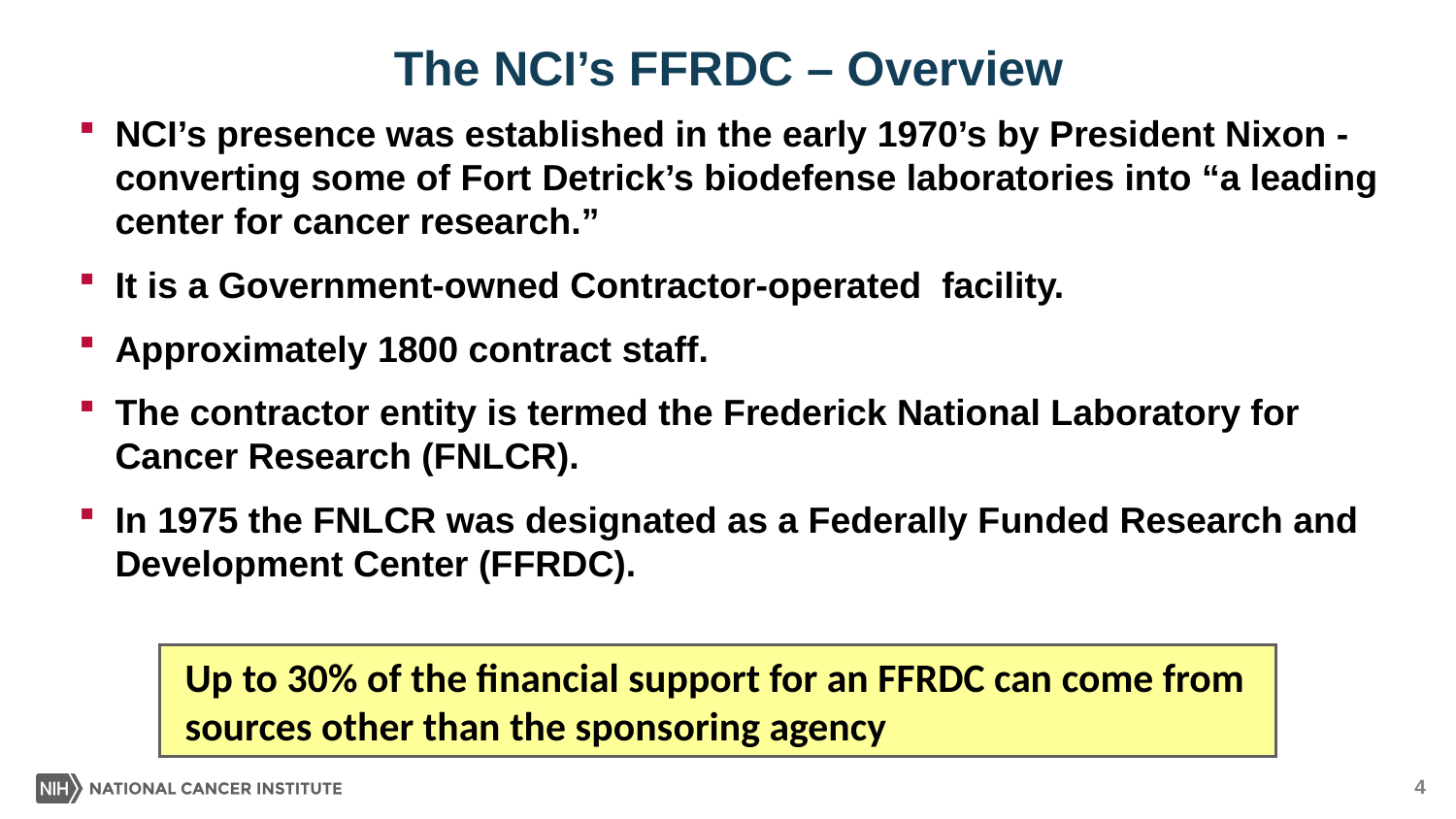

# The NCI’s FFRDC – Overview
NCI’s presence was established in the early 1970’s by President Nixon - converting some of Fort Detrick’s biodefense laboratories into “a leading center for cancer research.”
It is a Government-owned Contractor-operated  facility.
Approximately 1800 contract staff.
The contractor entity is termed the Frederick National Laboratory for Cancer Research (FNLCR).
In 1975 the FNLCR was designated as a Federally Funded Research and Development Center (FFRDC).
Up to 30% of the financial support for an FFRDC can come from sources other than the sponsoring agency